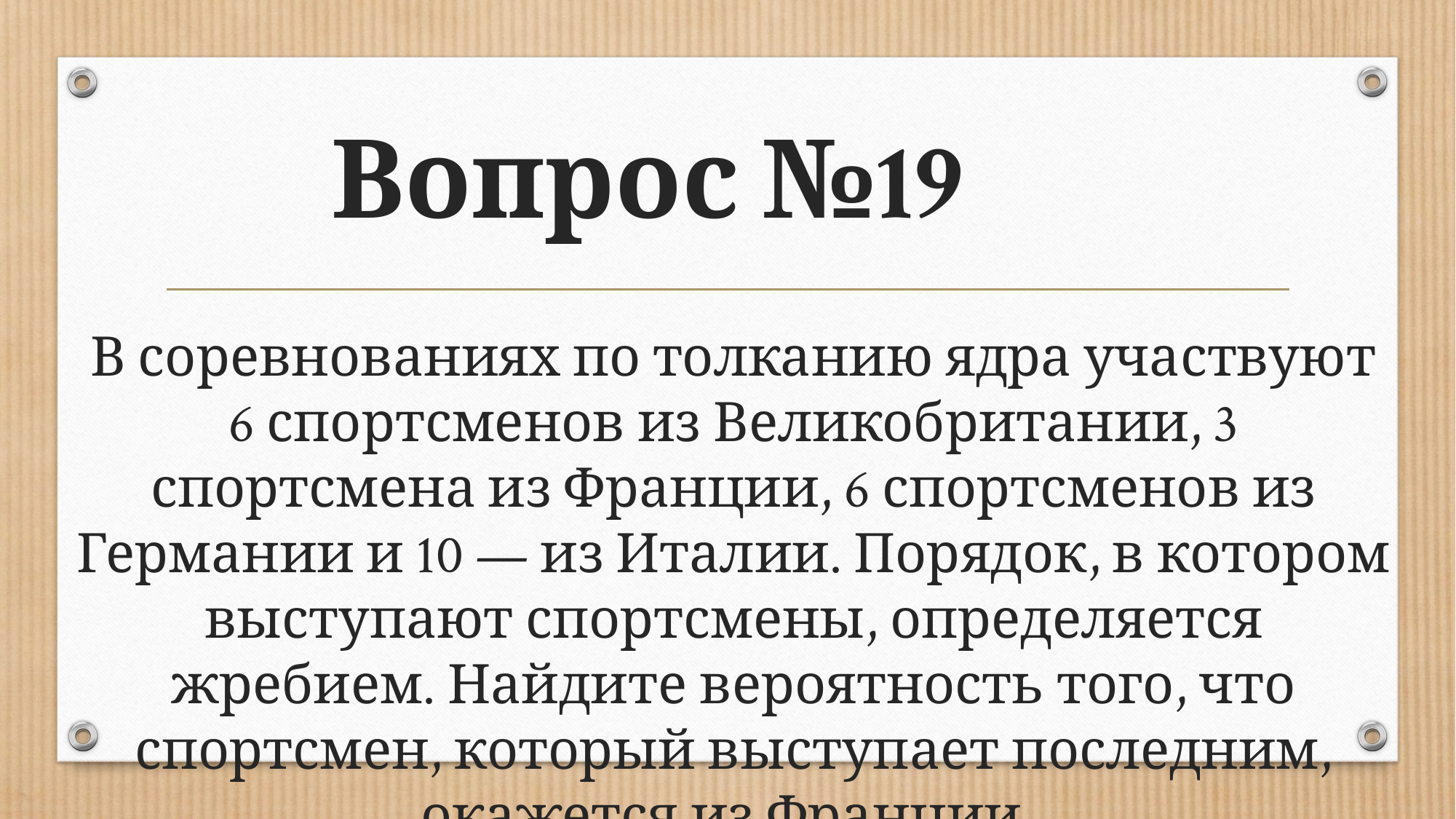

# Вопрос №19
В соревнованиях по толканию ядра участвуют 6 спортсменов из Великобритании, 3 спортсмена из Франции, 6 спортсменов из Германии и 10 — из Италии. Порядок, в котором выступают спортсмены, определяется жребием. Найдите вероятность того, что спортсмен, который выступает последним, окажется из Франции.